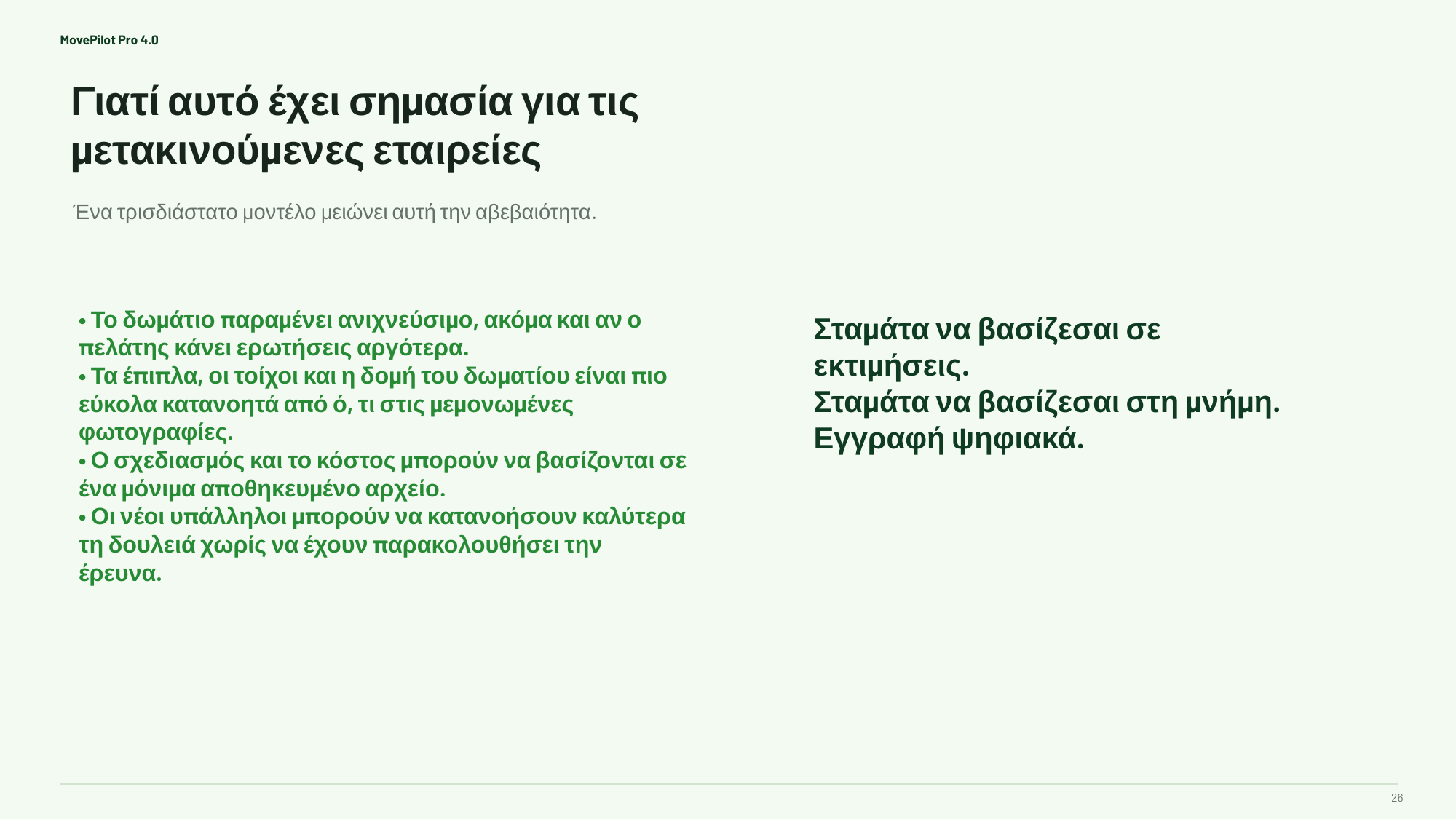

MovePilot Pro 4.0
Γιατί αυτό έχει σημασία για τις μετακινούμενες εταιρείες
Σταμάτα να βασίζεσαι σε εκτιμήσεις.
Σταμάτα να βασίζεσαι στη μνήμη.
Εγγραφή ψηφιακά.
Ένα τρισδιάστατο μοντέλο μειώνει αυτή την αβεβαιότητα.
• Το δωμάτιο παραμένει ανιχνεύσιμο, ακόμα και αν ο πελάτης κάνει ερωτήσεις αργότερα.
• Τα έπιπλα, οι τοίχοι και η δομή του δωματίου είναι πιο εύκολα κατανοητά από ό, τι στις μεμονωμένες φωτογραφίες.
• Ο σχεδιασμός και το κόστος μπορούν να βασίζονται σε ένα μόνιμα αποθηκευμένο αρχείο.
• Οι νέοι υπάλληλοι μπορούν να κατανοήσουν καλύτερα τη δουλειά χωρίς να έχουν παρακολουθήσει την έρευνα.

26